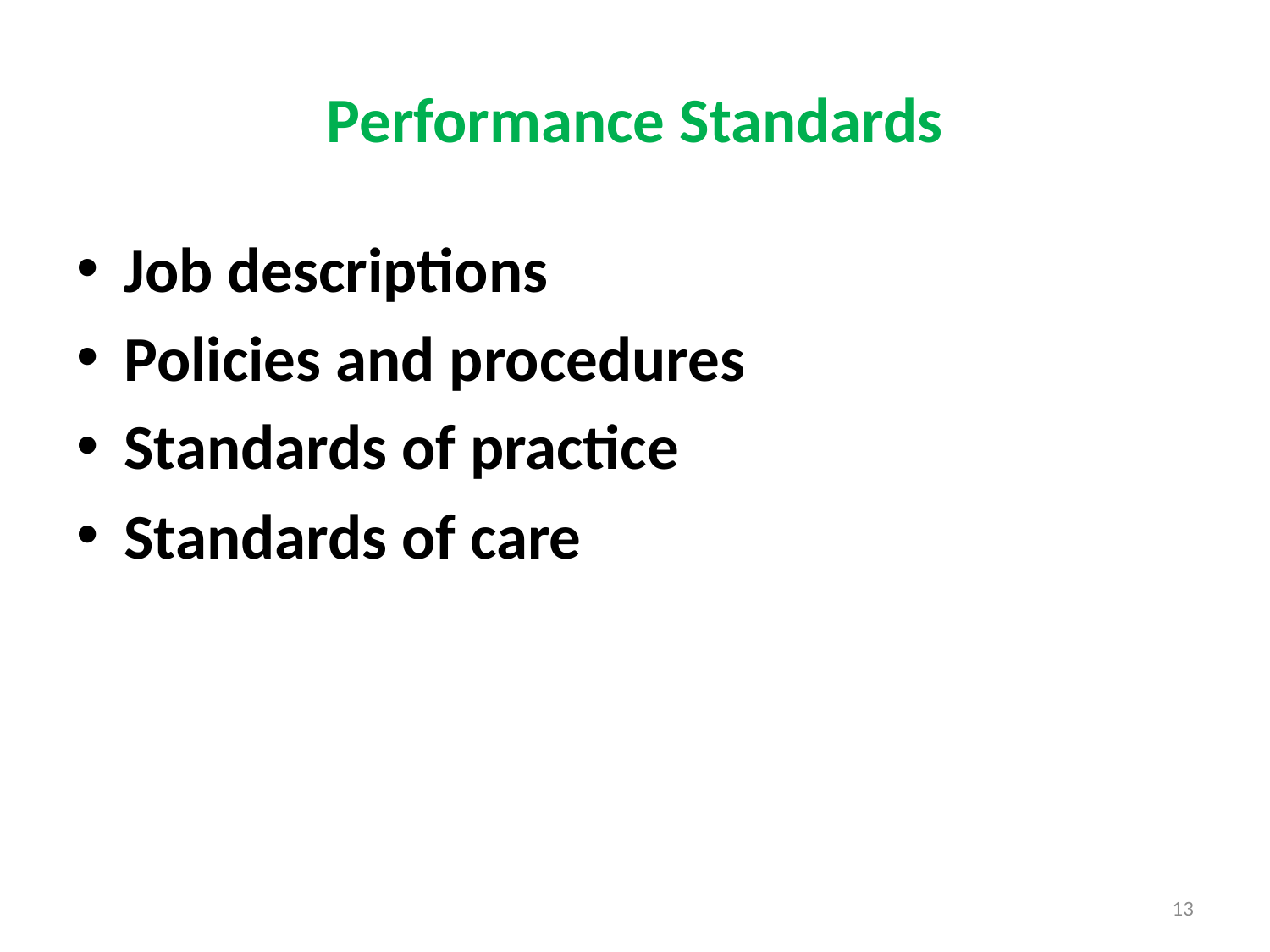

# Performance Standards
Job descriptions
Policies and procedures
Standards of practice
Standards of care

13